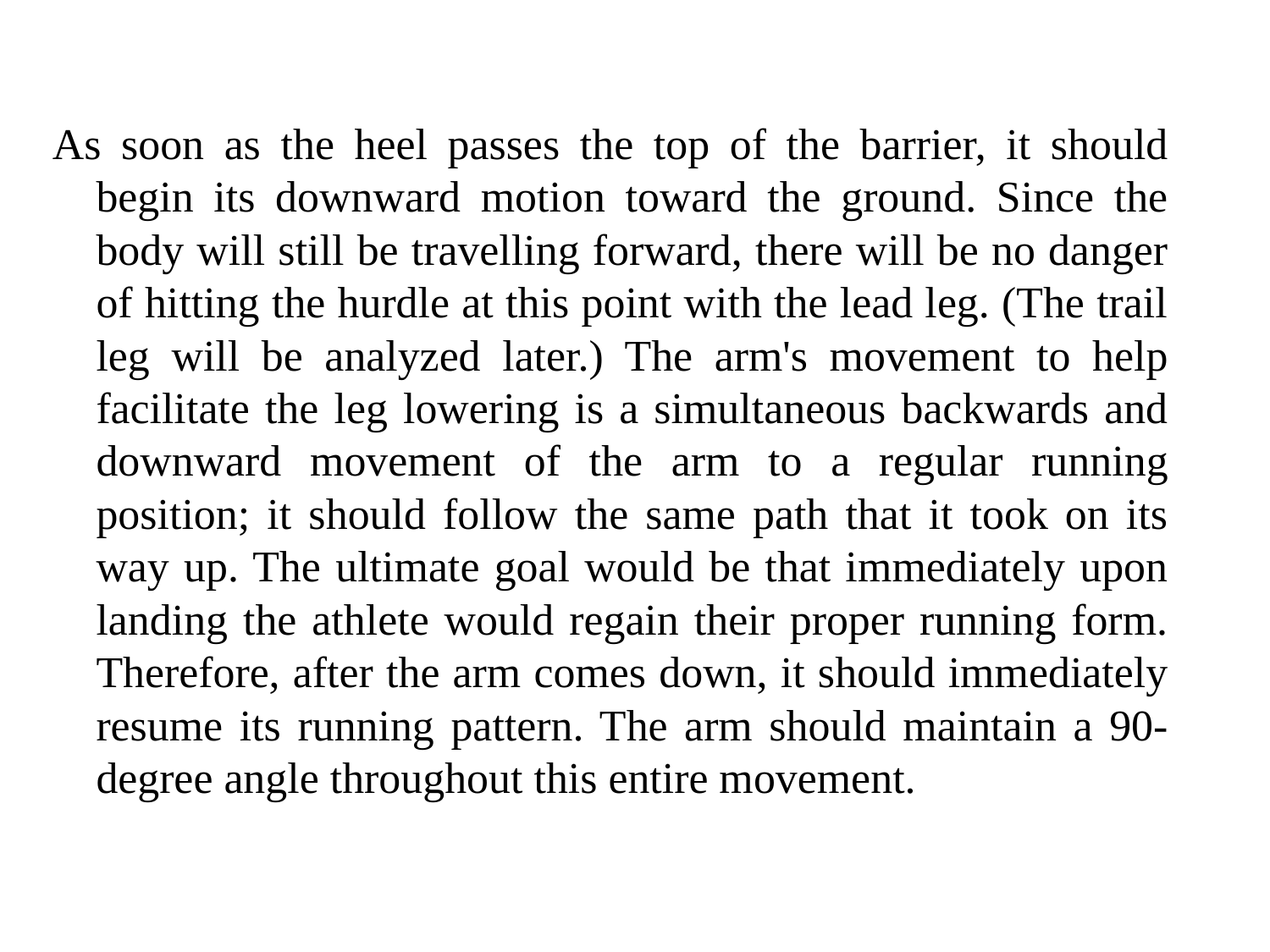

As soon as the heel passes the top of the barrier, it should begin its downward motion toward the ground. Since the body will still be travelling forward, there will be no danger of hitting the hurdle at this point with the lead leg. (The trail leg will be analyzed later.) The arm's movement to help facilitate the leg lowering is a simultaneous backwards and downward movement of the arm to a regular running position; it should follow the same path that it took on its way up. The ultimate goal would be that immediately upon landing the athlete would regain their proper running form. Therefore, after the arm comes down, it should immediately resume its running pattern. The arm should maintain a 90-degree angle throughout this entire movement.